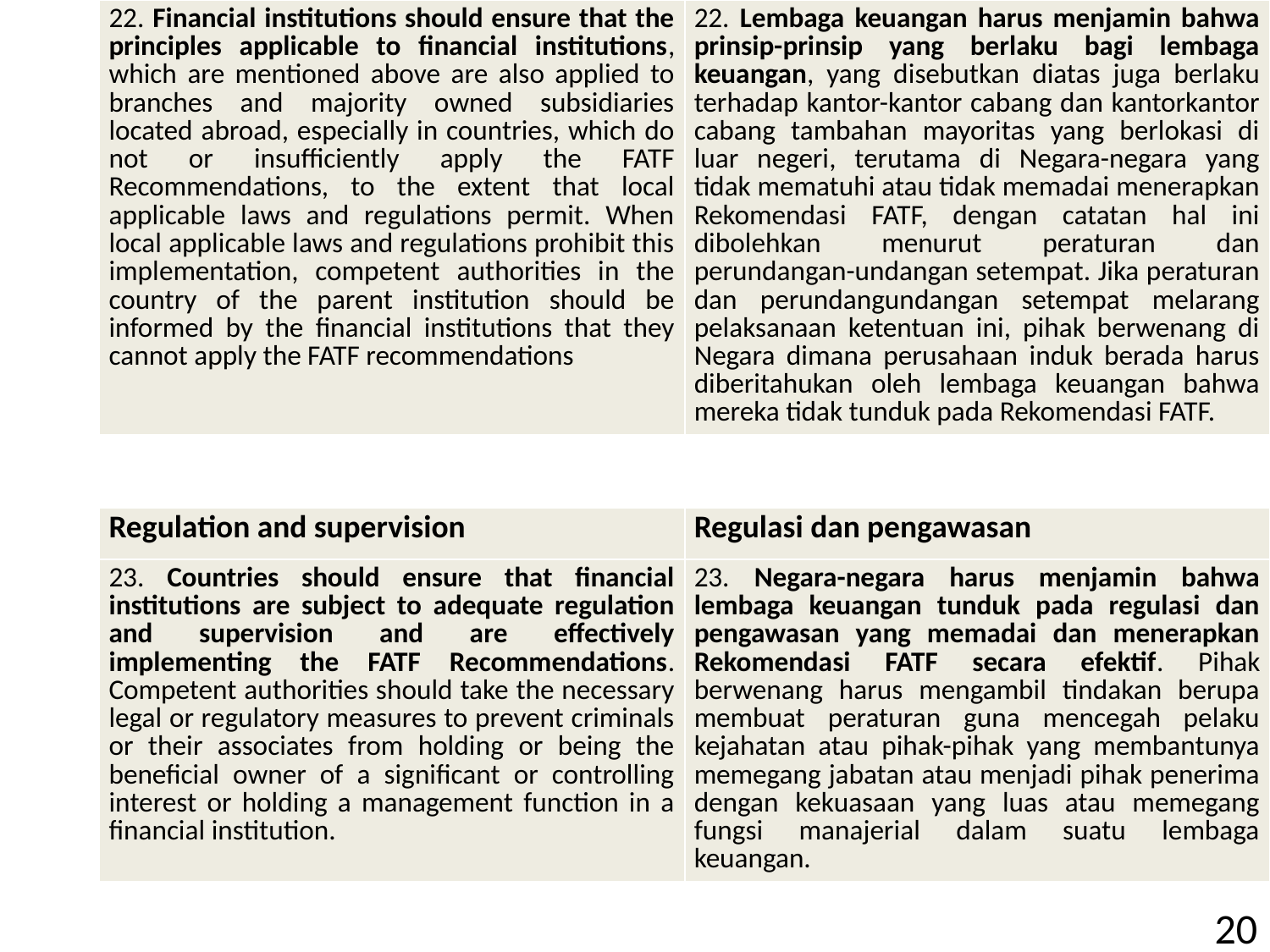

| 22. Financial institutions should ensure that the principles applicable to financial institutions, which are mentioned above are also applied to branches and majority owned subsidiaries located abroad, especially in countries, which do not or insufficiently apply the FATF Recommendations, to the extent that local applicable laws and regulations permit. When local applicable laws and regulations prohibit this implementation, competent authorities in the country of the parent institution should be informed by the financial institutions that they cannot apply the FATF recommendations | 22. Lembaga keuangan harus menjamin bahwa prinsip-prinsip yang berlaku bagi lembaga keuangan, yang disebutkan diatas juga berlaku terhadap kantor-kantor cabang dan kantorkantor cabang tambahan mayoritas yang berlokasi di luar negeri, terutama di Negara-negara yang tidak mematuhi atau tidak memadai menerapkan Rekomendasi FATF, dengan catatan hal ini dibolehkan menurut peraturan dan perundangan-undangan setempat. Jika peraturan dan perundangundangan setempat melarang pelaksanaan ketentuan ini, pihak berwenang di Negara dimana perusahaan induk berada harus diberitahukan oleh lembaga keuangan bahwa mereka tidak tunduk pada Rekomendasi FATF. |
| --- | --- |
| Regulation and supervision | Regulasi dan pengawasan |
| --- | --- |
| 23. Countries should ensure that financial institutions are subject to adequate regulation and supervision and are effectively implementing the FATF Recommendations. Competent authorities should take the necessary legal or regulatory measures to prevent criminals or their associates from holding or being the beneficial owner of a significant or controlling interest or holding a management function in a financial institution. | 23. Negara-negara harus menjamin bahwa lembaga keuangan tunduk pada regulasi dan pengawasan yang memadai dan menerapkan Rekomendasi FATF secara efektif. Pihak berwenang harus mengambil tindakan berupa membuat peraturan guna mencegah pelaku kejahatan atau pihak-pihak yang membantunya memegang jabatan atau menjadi pihak penerima dengan kekuasaan yang luas atau memegang fungsi manajerial dalam suatu lembaga keuangan. |
| --- | --- |
20